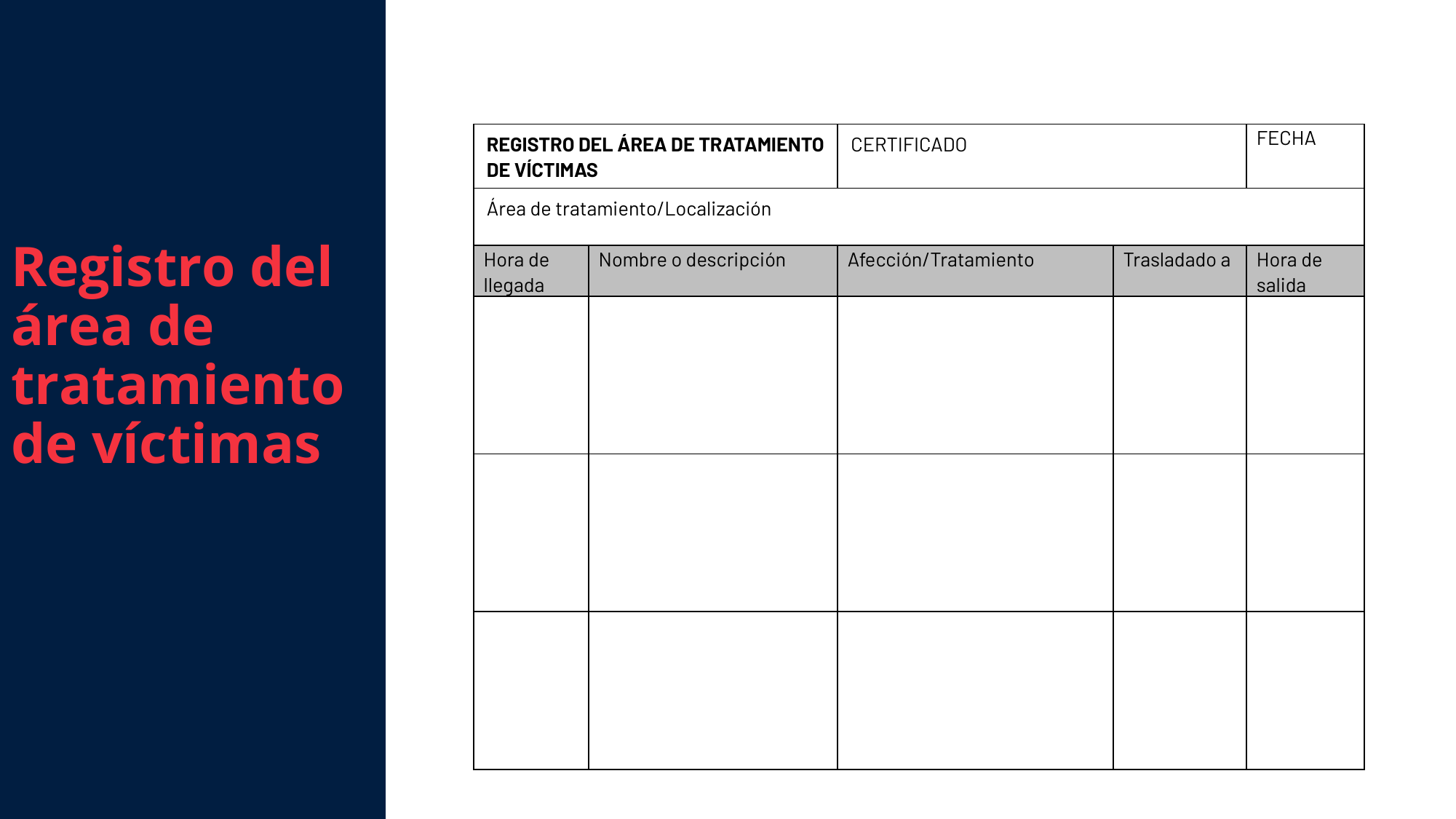

Registro del área de tratamiento de víctimas
| REGISTRO DEL ÁREA DE TRATAMIENTO DE VÍCTIMAS |  | CERTIFICADO |  | FECHA |
| --- | --- | --- | --- | --- |
| Área de tratamiento/Localización |  |  |  |  |
| Hora de llegada | Nombre o descripción | Afección/Tratamiento | Trasladado a | Hora de salida |
|  |  |  |  |  |
|  |  |  |  |  |
|  |  |  |  |  |